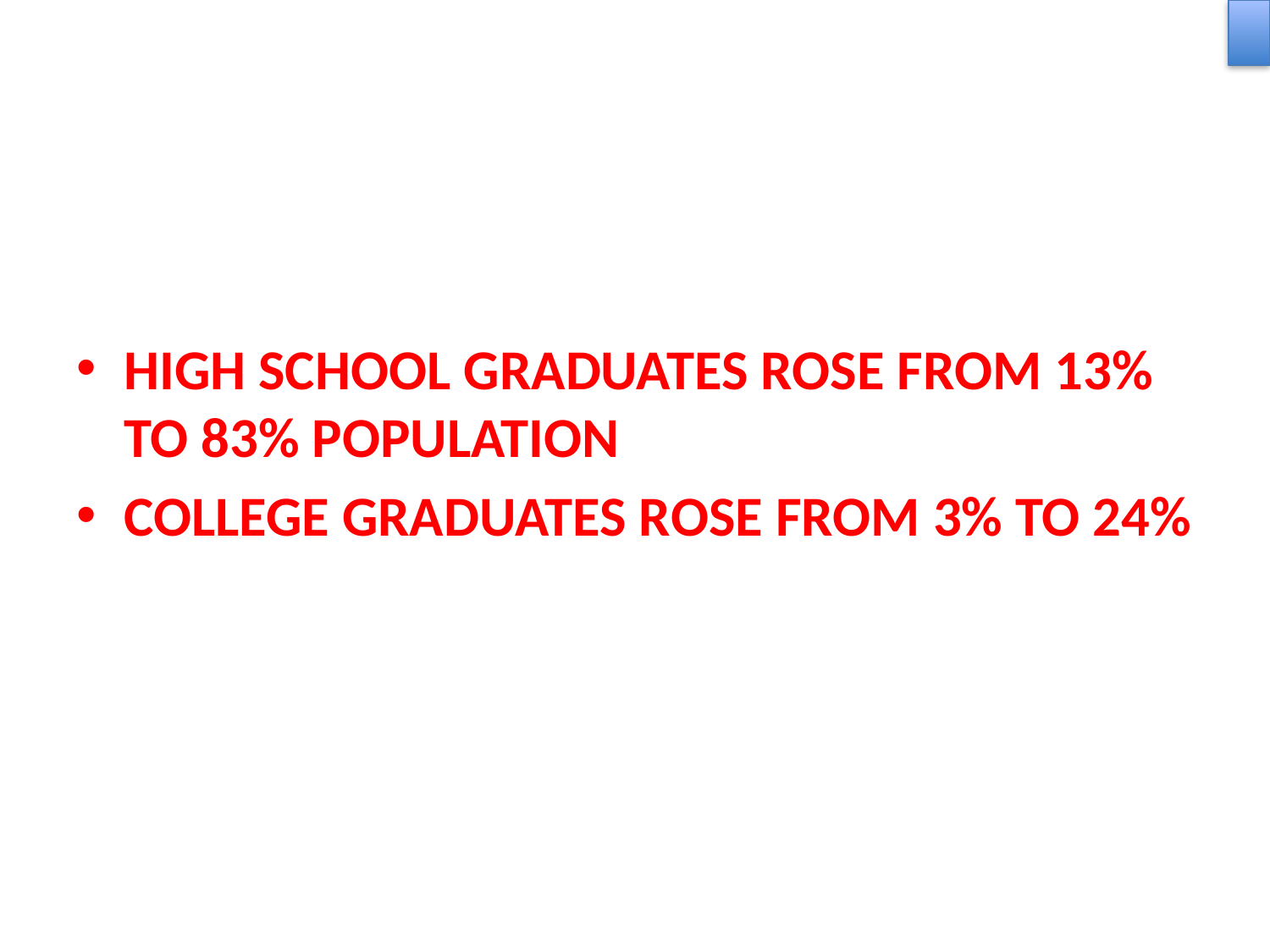

HIGH SCHOOL GRADUATES ROSE FROM 13% TO 83% POPULATION
COLLEGE GRADUATES ROSE FROM 3% TO 24%